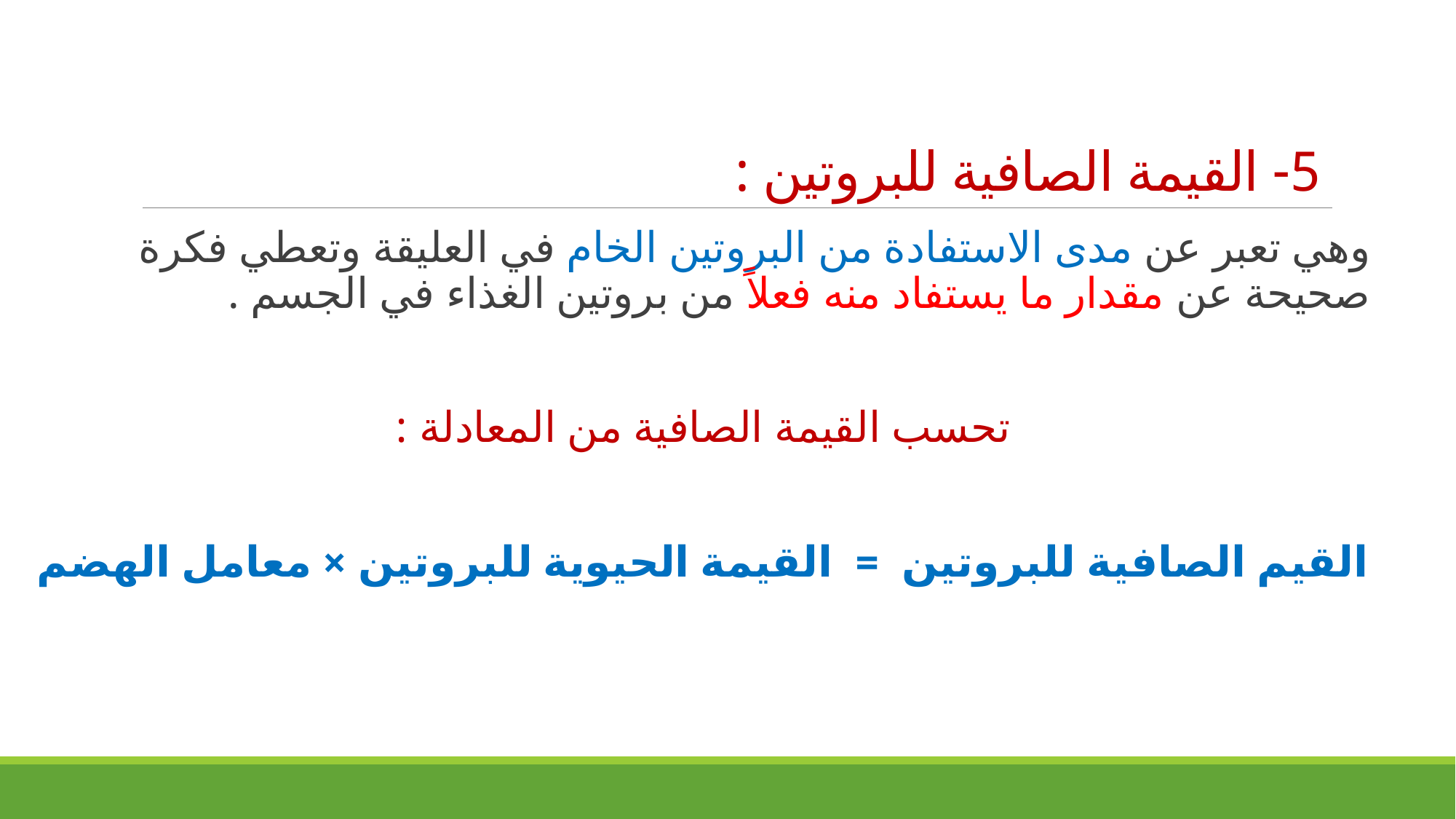

# 5- القيمة الصافية للبروتين :
وهي تعبر عن مدى الاستفادة من البروتين الخام في العليقة وتعطي فكرة صحيحة عن مقدار ما يستفاد منه فعلاً من بروتين الغذاء في الجسم .

تحسب القيمة الصافية من المعادلة :

القيم الصافية للبروتين  =  القيمة الحيوية للبروتين × معامل الهضم